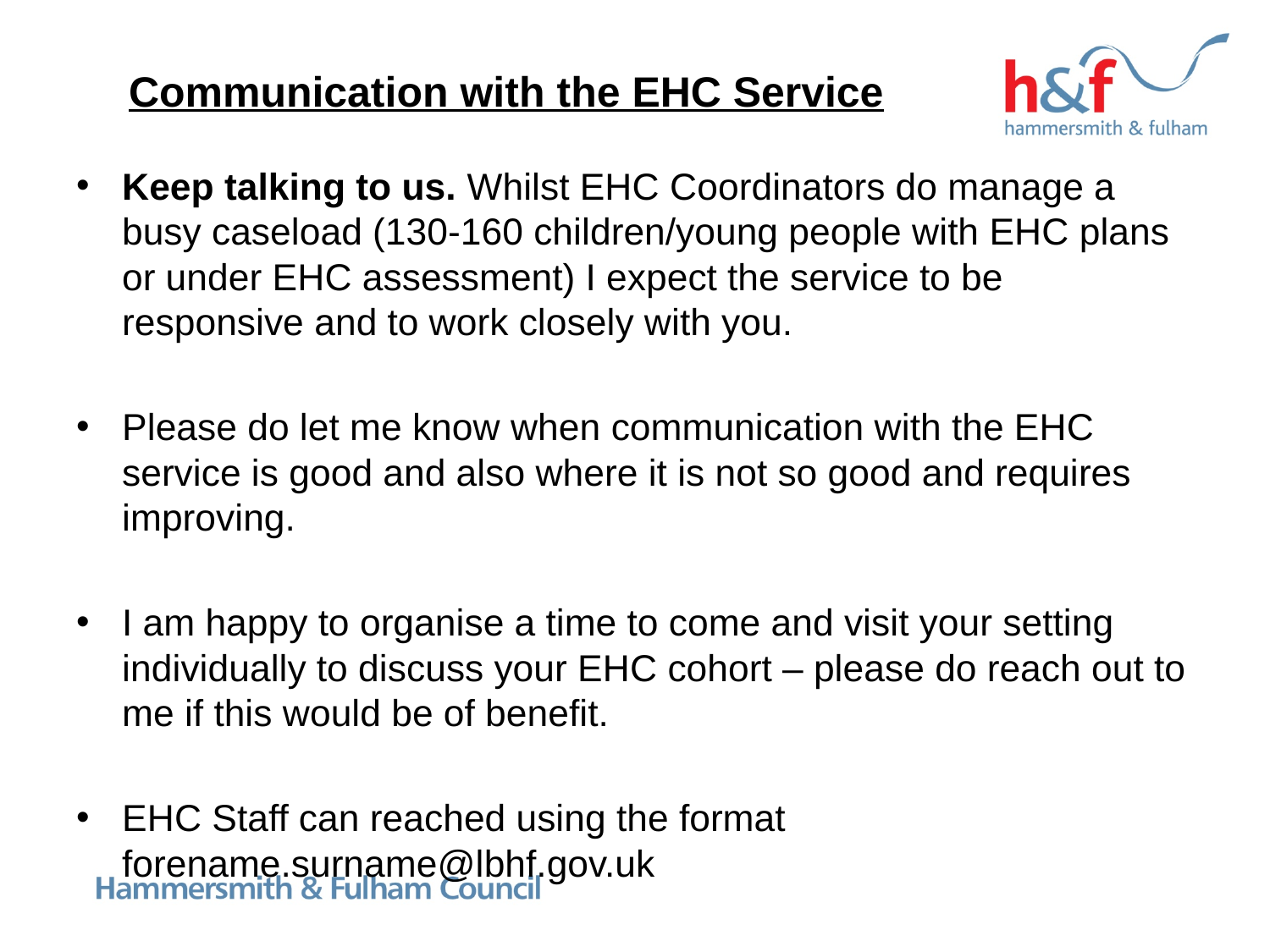

# Communication with the EHC Service
Keep talking to us. Whilst EHC Coordinators do manage a busy caseload (130-160 children/young people with EHC plans or under EHC assessment) I expect the service to be responsive and to work closely with you.

Please do let me know when communication with the EHC service is good and also where it is not so good and requires improving.

I am happy to organise a time to come and visit your setting individually to discuss your EHC cohort – please do reach out to me if this would be of benefit.

EHC Staff can reached using the format forename.surname@lbhf.gov.uk